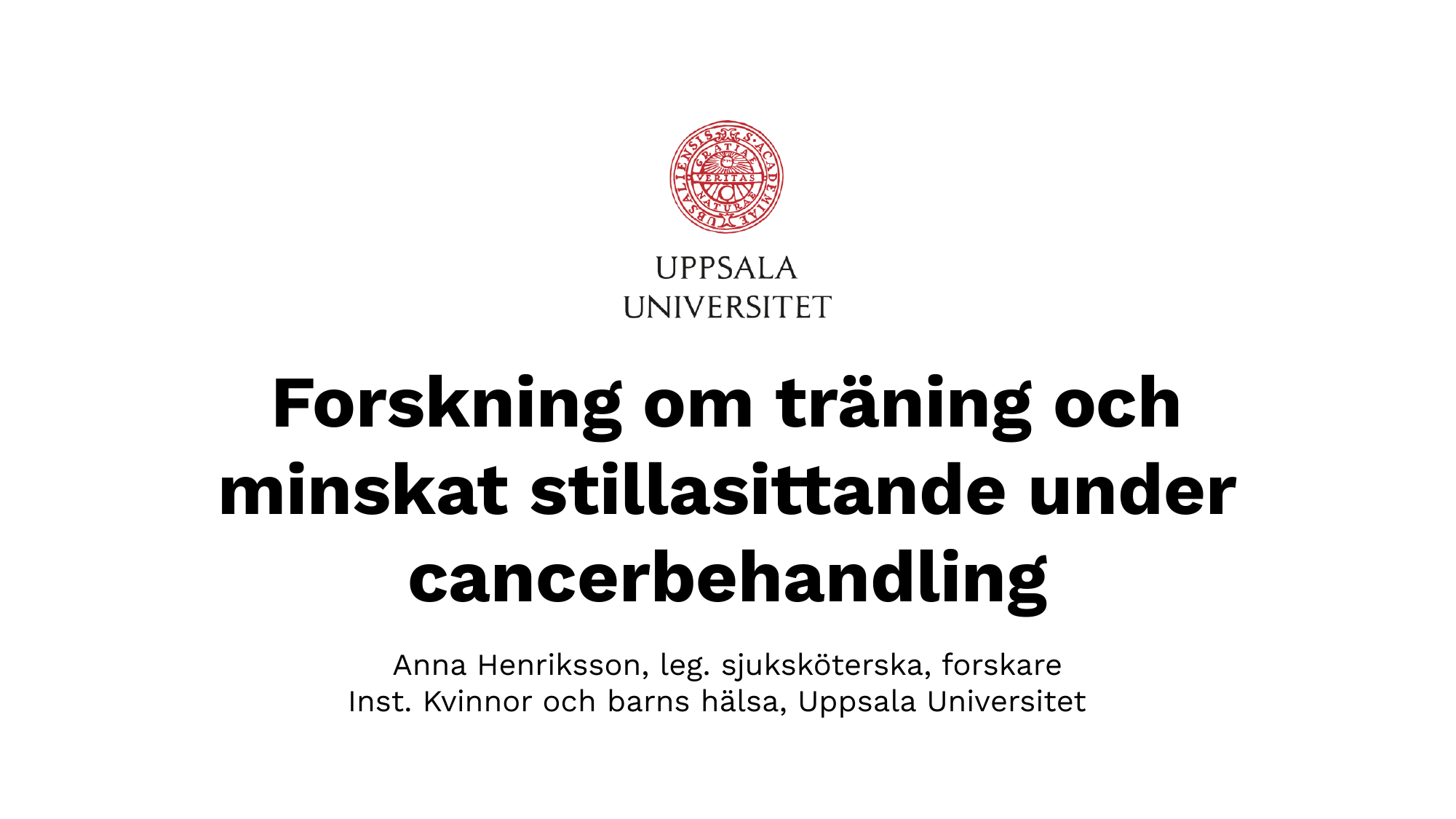

# Forskning om träning och minskat stillasittande under cancerbehandling
Anna Henriksson, leg. sjuksköterska, forskare
Inst. Kvinnor och barns hälsa, Uppsala Universitet